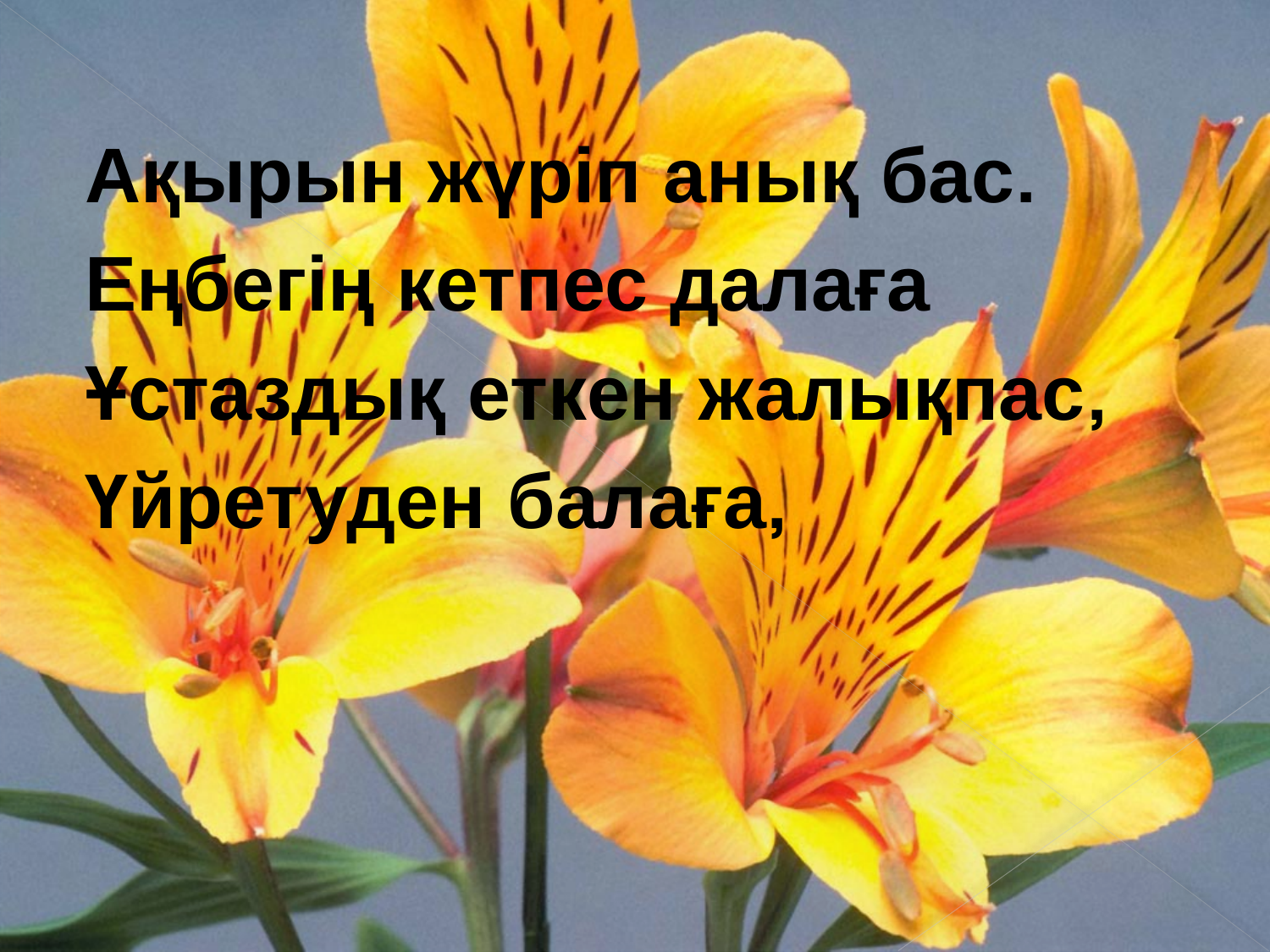

Ақырын жүріп анық бас.
Еңбегің кетпес далаға
Ұстаздық еткен жалықпас,
Үйретуден балаға,